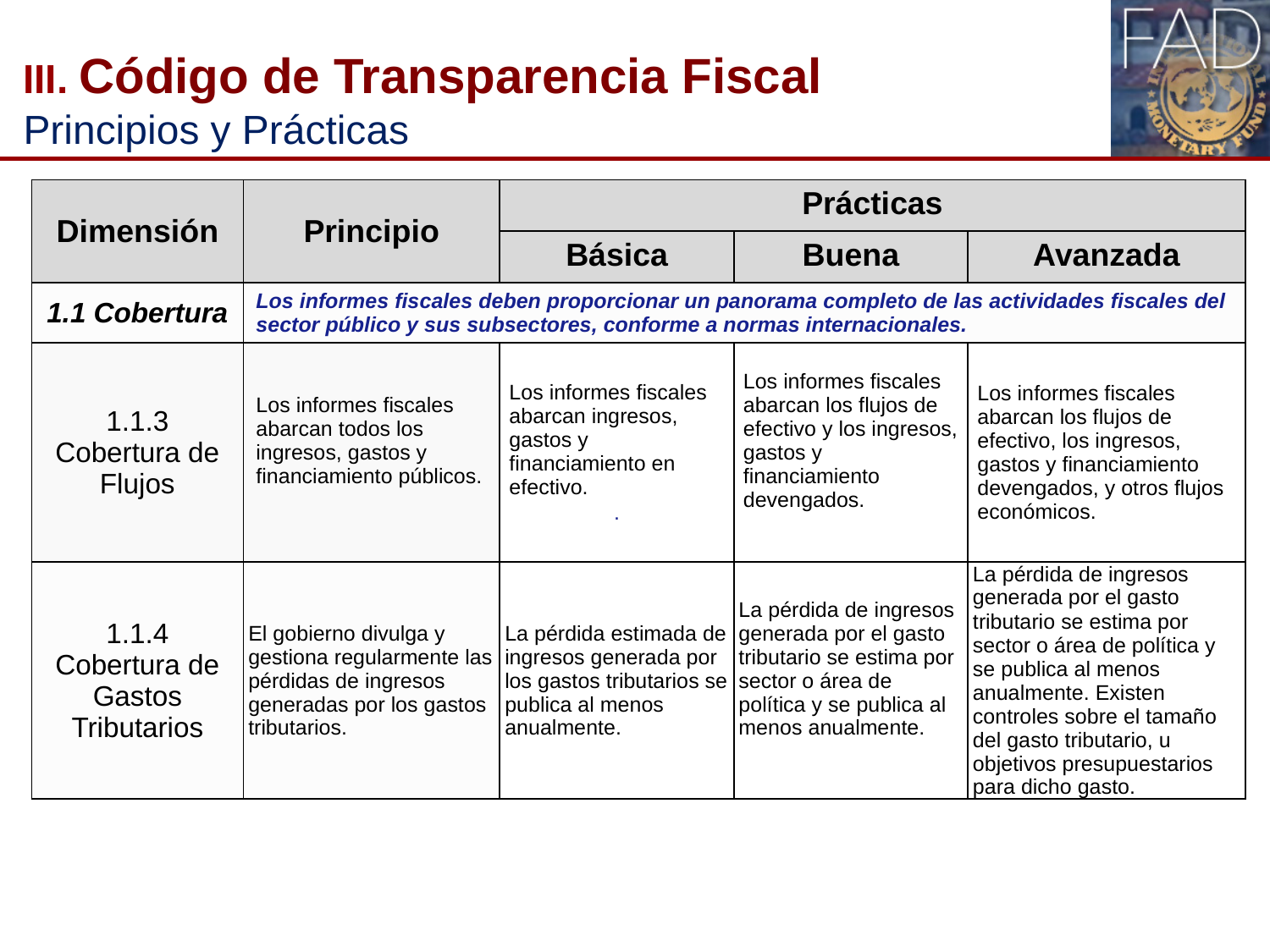

# III. Código de Transparencia Fiscal Principios y Prácticas
| Dimensión | Principio | Prácticas |  |  |
| --- | --- | --- | --- | --- |
|  |  | Básica | Buena | Avanzada |
| 1.1 Cobertura | Los informes fiscales deben proporcionar un panorama completo de las actividades fiscales del sector público y sus subsectores, conforme a normas internacionales. |  |  |  |
| 1.1.3 Cobertura de Flujos | Los informes fiscales abarcan todos los ingresos, gastos y financiamiento públicos. | Los informes fiscales abarcan ingresos, gastos y financiamiento en efectivo. . | Los informes fiscales abarcan los flujos de efectivo y los ingresos, gastos y financiamiento devengados. | Los informes fiscales abarcan los flujos de efectivo, los ingresos, gastos y financiamiento devengados, y otros flujos económicos. |
| 1.1.4 Cobertura de Gastos Tributarios | El gobierno divulga y gestiona regularmente las pérdidas de ingresos generadas por los gastos tributarios. | La pérdida estimada de ingresos generada por los gastos tributarios se publica al menos anualmente. | La pérdida de ingresos generada por el gasto tributario se estima por sector o área de política y se publica al menos anualmente. | La pérdida de ingresos generada por el gasto tributario se estima por sector o área de política y se publica al menos anualmente. Existen controles sobre el tamaño del gasto tributario, u objetivos presupuestarios para dicho gasto. |